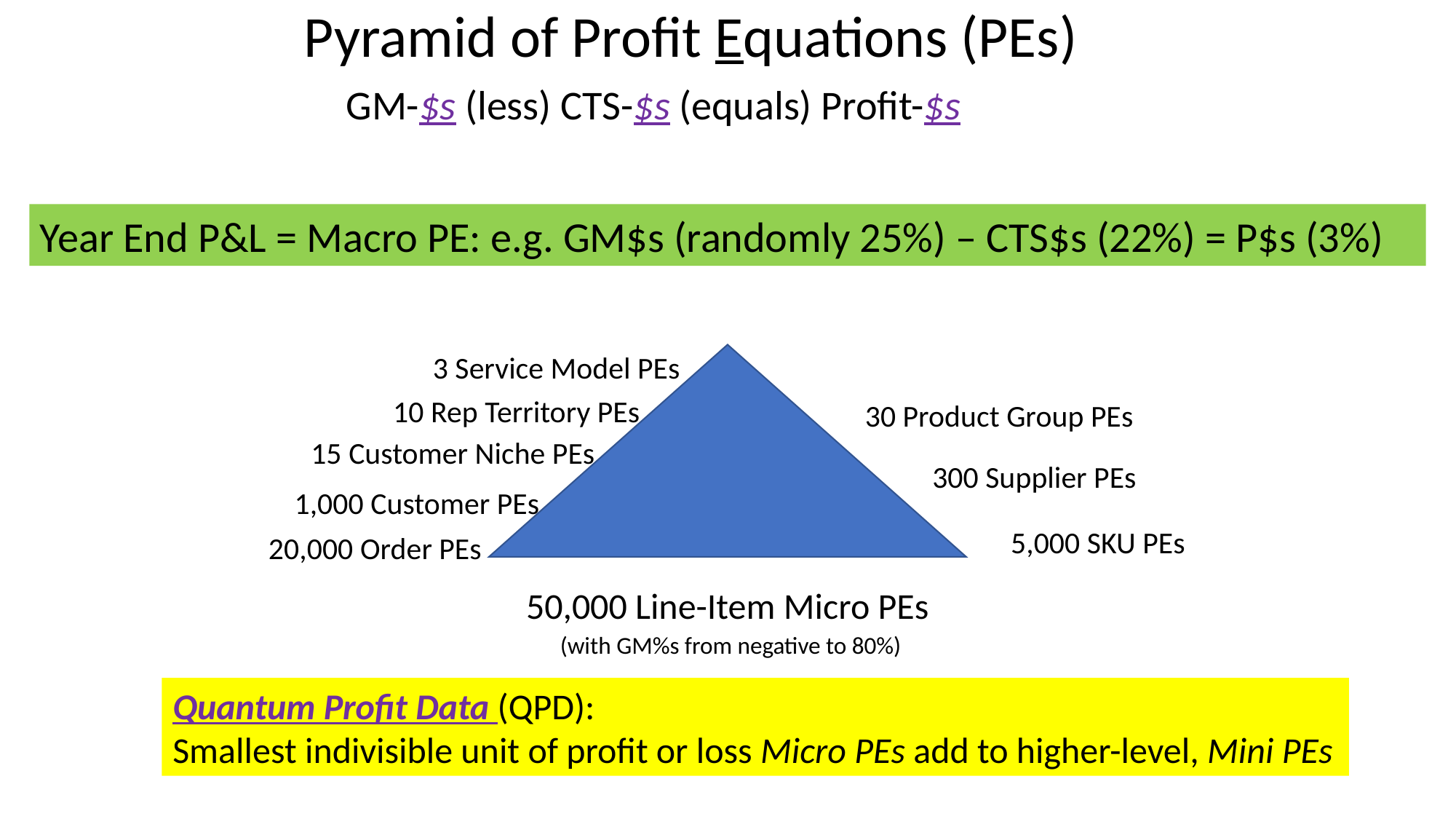

# Pyramid of Profit Equations (PEs) GM-$s (less) CTS-$s (equals) Profit-$s
Year End P&L = Macro PE: e.g. GM$s (randomly 25%) – CTS$s (22%) = P$s (3%)
3 Service Model PEs

10 Rep Territory PEs
30 Product Group PEs
15 Customer Niche PEs
300 Supplier PEs
1,000 Customer PEs
5,000 SKU PEs
20,000 Order PEs
50,000 Line-Item Micro PEs
 (with GM%s from negative to 80%)
Quantum Profit Data (QPD):
Smallest indivisible unit of profit or loss Micro PEs add to higher-level, Mini PEs